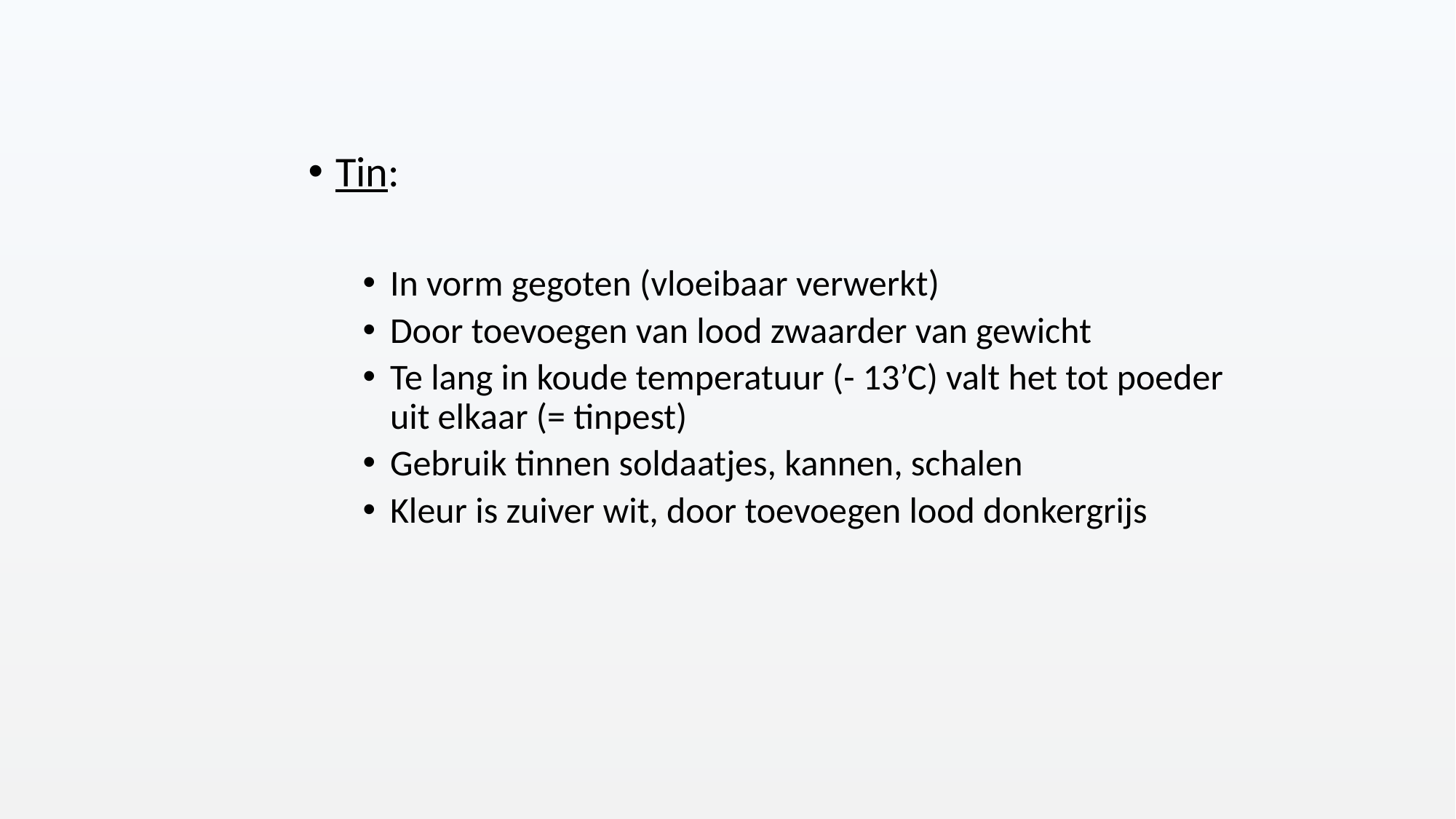

Tin:

In vorm gegoten (vloeibaar verwerkt)
Door toevoegen van lood zwaarder van gewicht
Te lang in koude temperatuur (- 13’C) valt het tot poeder uit elkaar (= tinpest)
Gebruik tinnen soldaatjes, kannen, schalen
Kleur is zuiver wit, door toevoegen lood donkergrijs